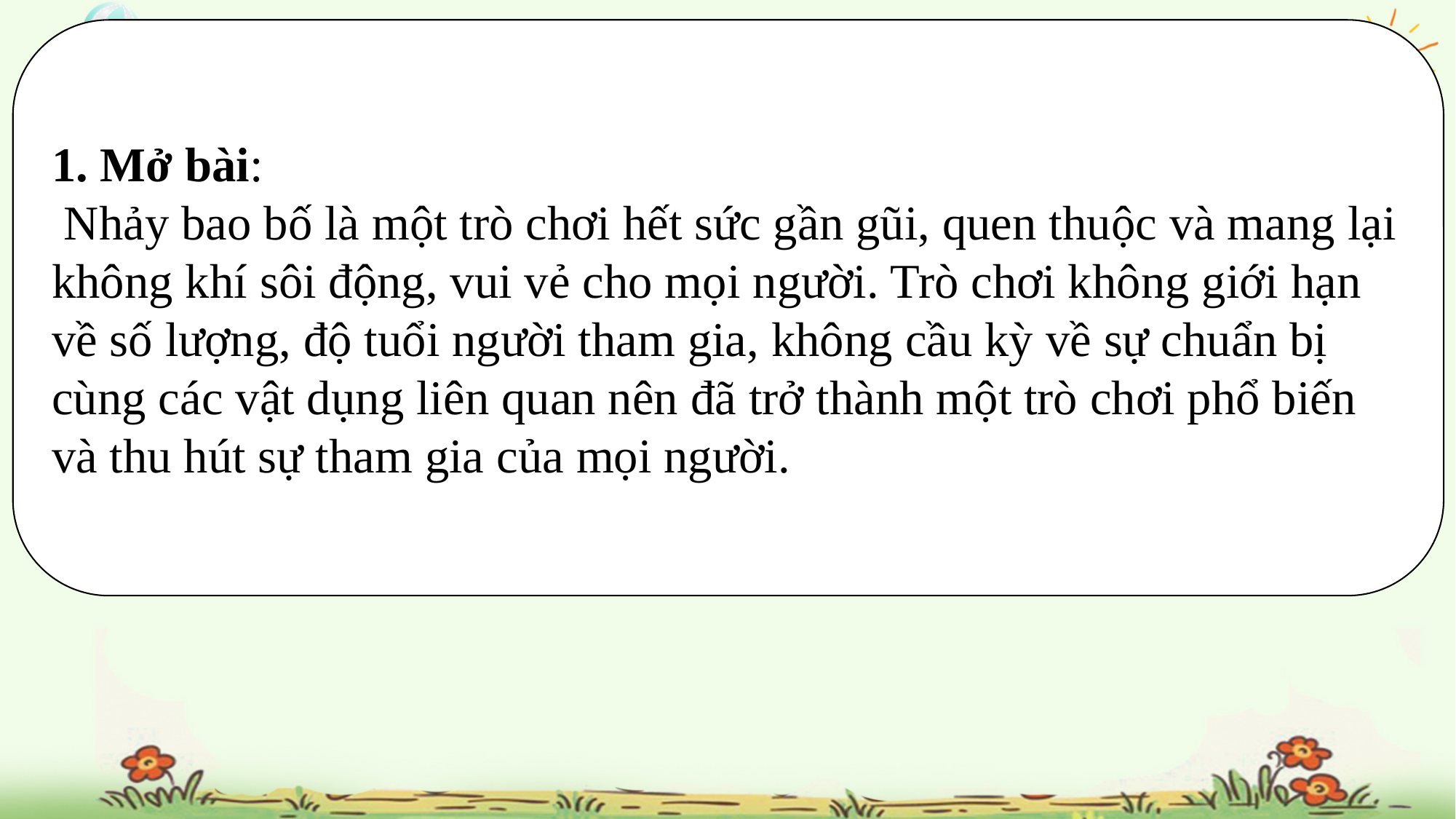

1. Mở bài:
 Nhảy bao bố là một trò chơi hết sức gần gũi, quen thuộc và mang lại không khí sôi động, vui vẻ cho mọi người. Trò chơi không giới hạn về số lượng, độ tuổi người tham gia, không cầu kỳ về sự chuẩn bị cùng các vật dụng liên quan nên đã trở thành một trò chơi phổ biến và thu hút sự tham gia của mọi người.